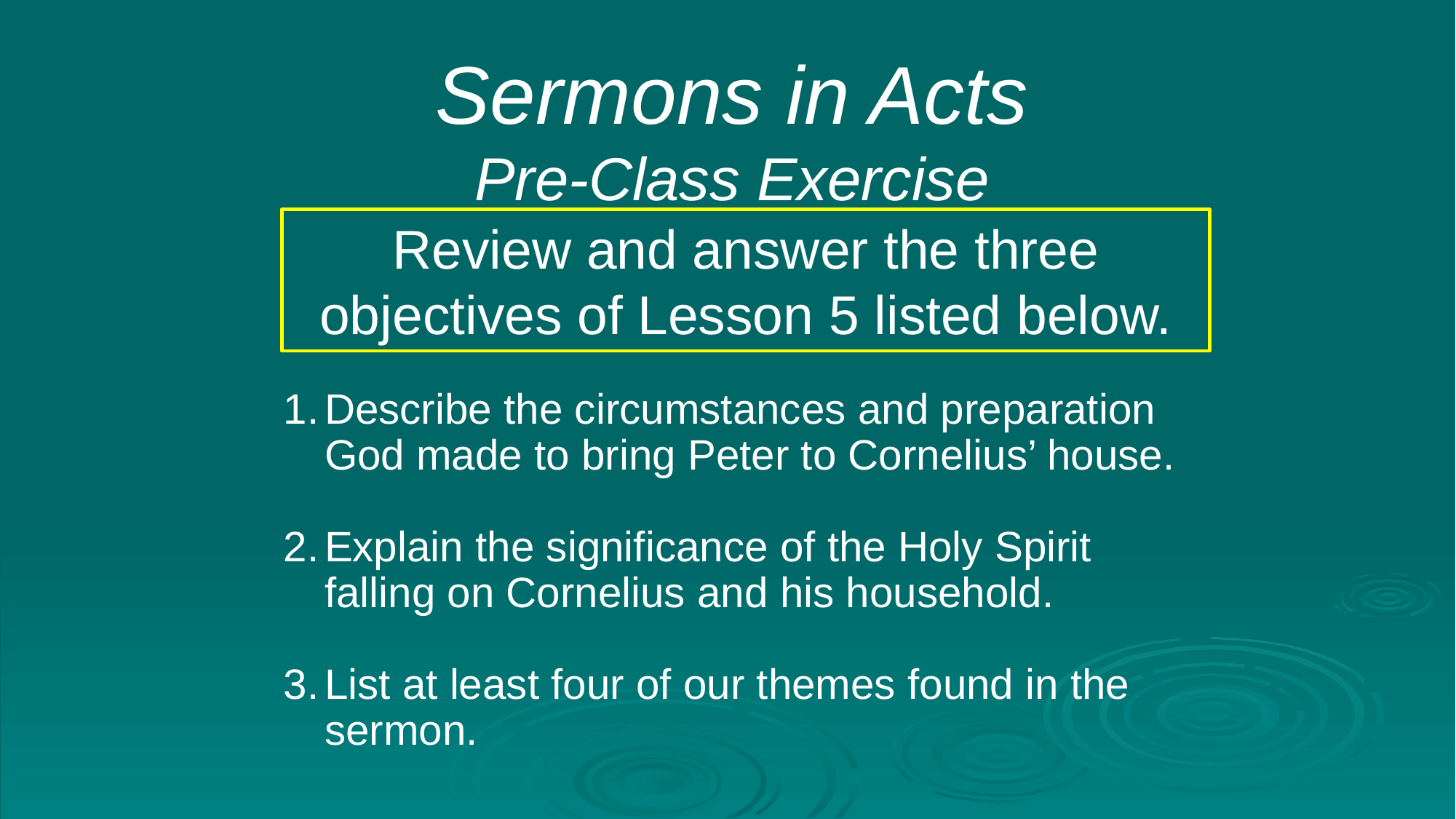

Sermons in Acts
Pre-Class Exercise
Review and answer the three objectives of Lesson 5 listed below.
Describe the circumstances and preparation God made to bring Peter to Cornelius’ house.

Explain the significance of the Holy Spirit falling on Cornelius and his household.

List at least four of our themes found in the sermon.